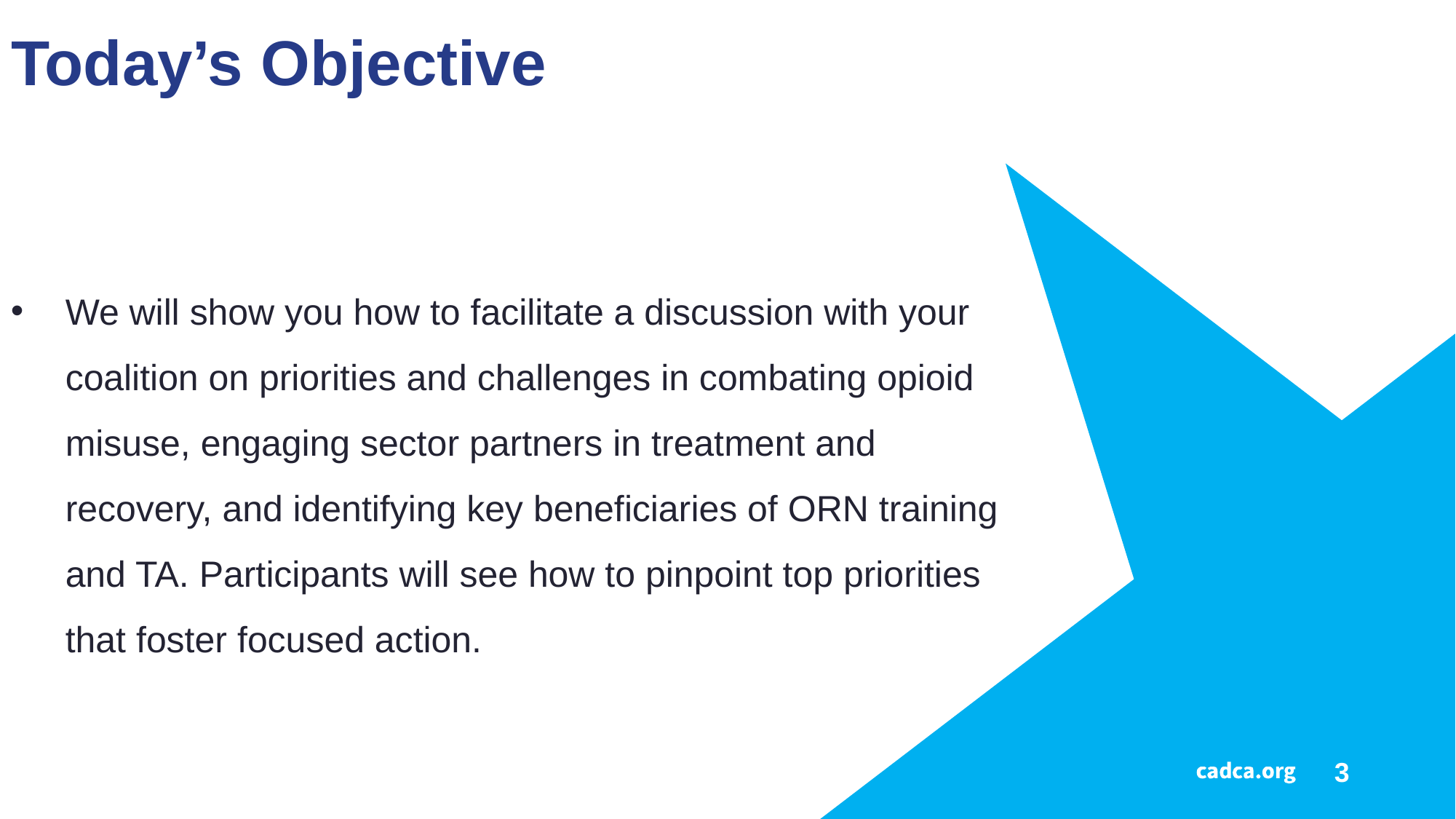

Today’s Objective

We will show you how to facilitate a discussion with your coalition on priorities and challenges in combating opioid misuse, engaging sector partners in treatment and recovery, and identifying key beneficiaries of ORN training and TA. Participants will see how to pinpoint top priorities that foster focused action.

3